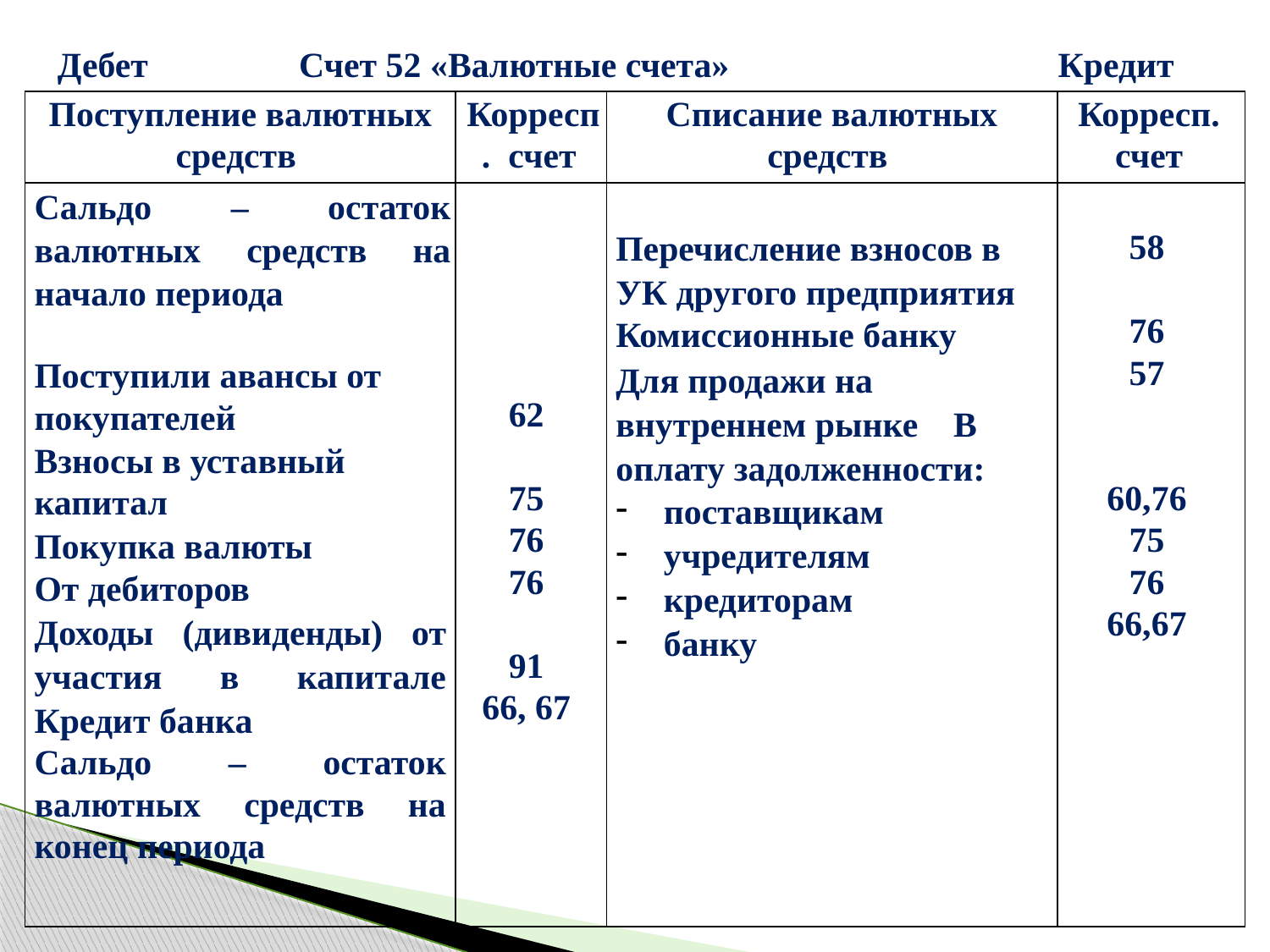

Дебет                 Счет 52 «Валютные счета»                                     Кредит
| Поступление валютных средств | Корресп. счет | Списание валютных средств | Корресп. счет |
| --- | --- | --- | --- |
| Сальдо – остаток валютных средств на начало периода Поступили авансы от покупателей Взносы в уставный капитал Покупка валюты От дебиторов Доходы (дивиденды) от участия в капитале Кредит банка Сальдо – остаток валютных средств на конец периода | 62 75 76 76 91 66, 67 | Перечисление взносов в УК другого предприятия Комиссионные банку Для продажи на внутреннем рынке В оплату задолженности: поставщикам учредителям кредиторам банку | 58 76 57 60,76 75 76 66,67 |